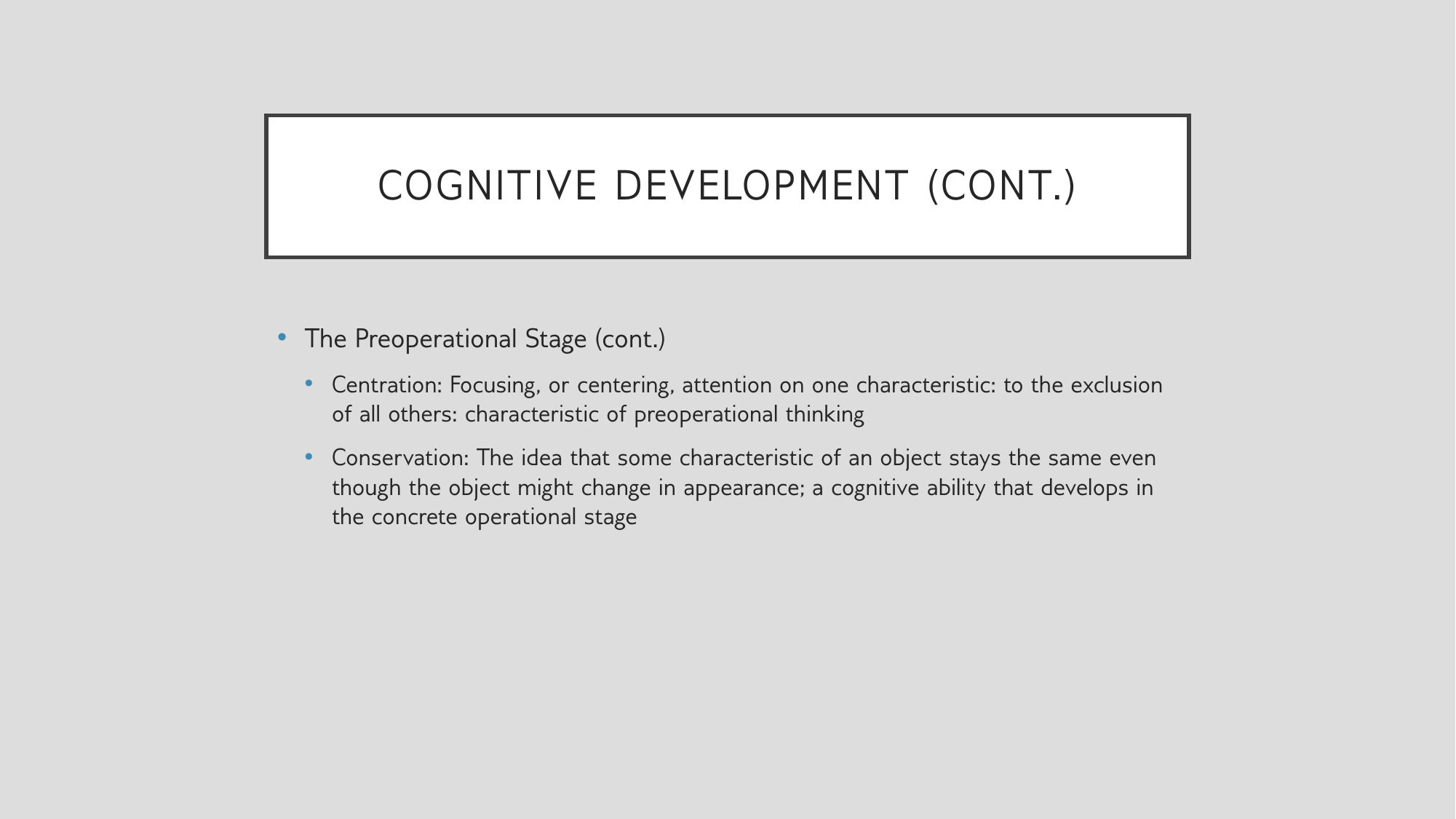

# Cognitive development (Cont.)
The Preoperational Stage (cont.)
Centration: Focusing, or centering, attention on one characteristic: to the exclusion of all others: characteristic of preoperational thinking
Conservation: The idea that some characteristic of an object stays the same even though the object might change in appearance; a cognitive ability that develops in the concrete operational stage